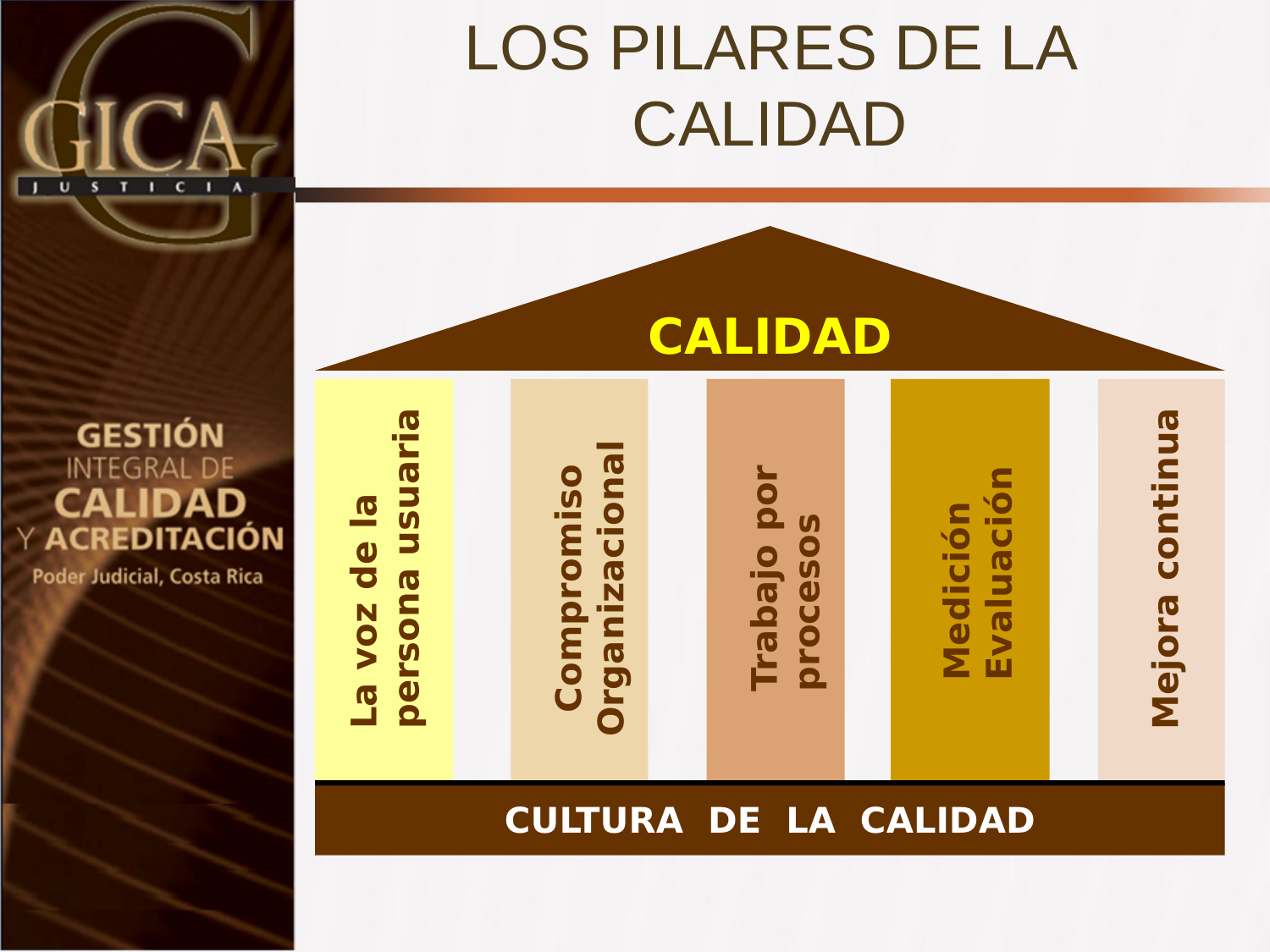

LOS PILARES DE LA CALIDAD
CALIDAD

La voz de la
persona usuaria
Trabajo por
procesos
Medición
Evaluación
Compromiso
Organizacional
Mejora continua
CULTURA  DE  LA  CALIDAD